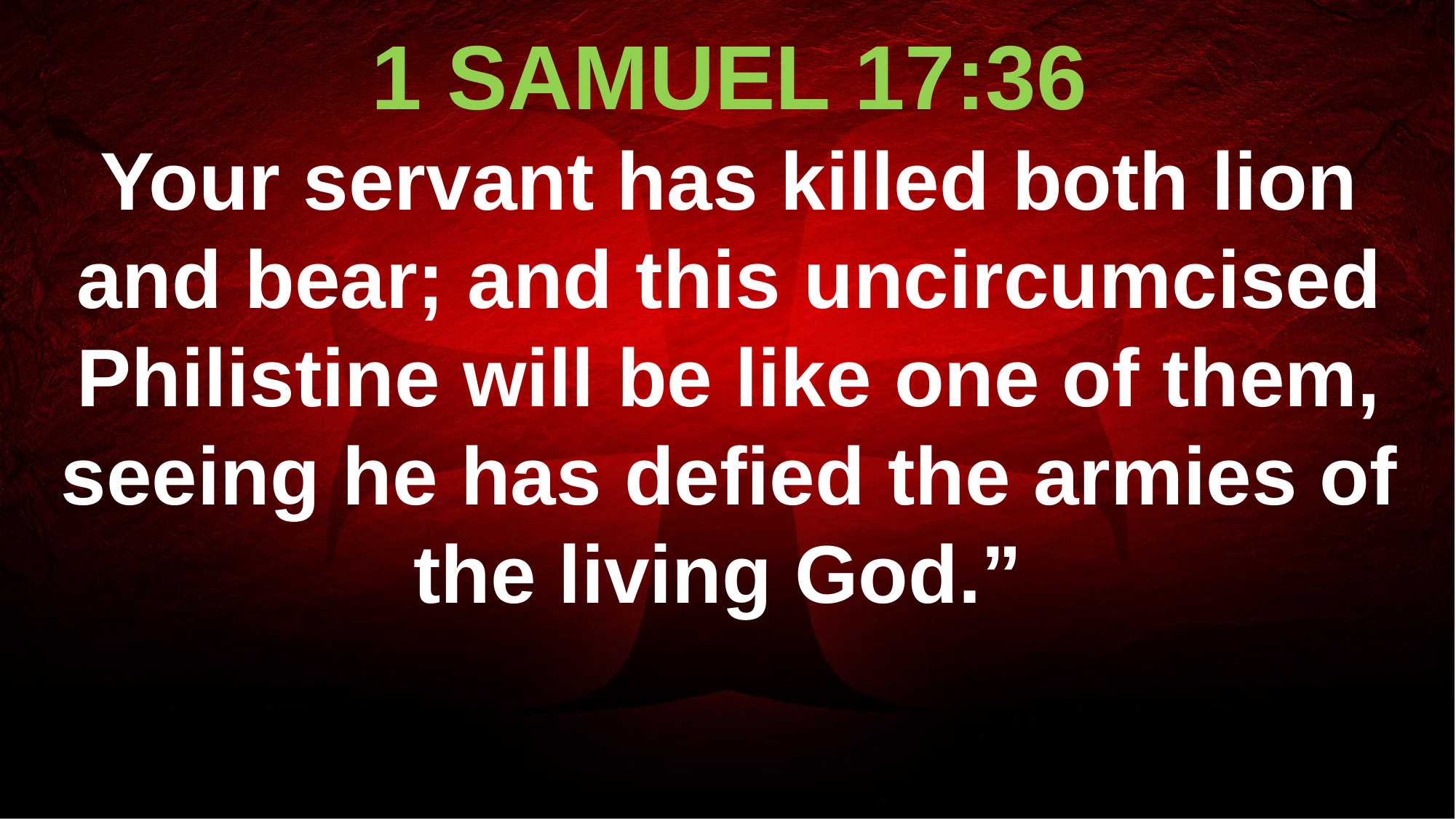

1 SAMUEL 17:36
Your servant has killed both lion and bear; and this uncircumcised Philistine will be like one of them, seeing he has defied the armies of the living God.”